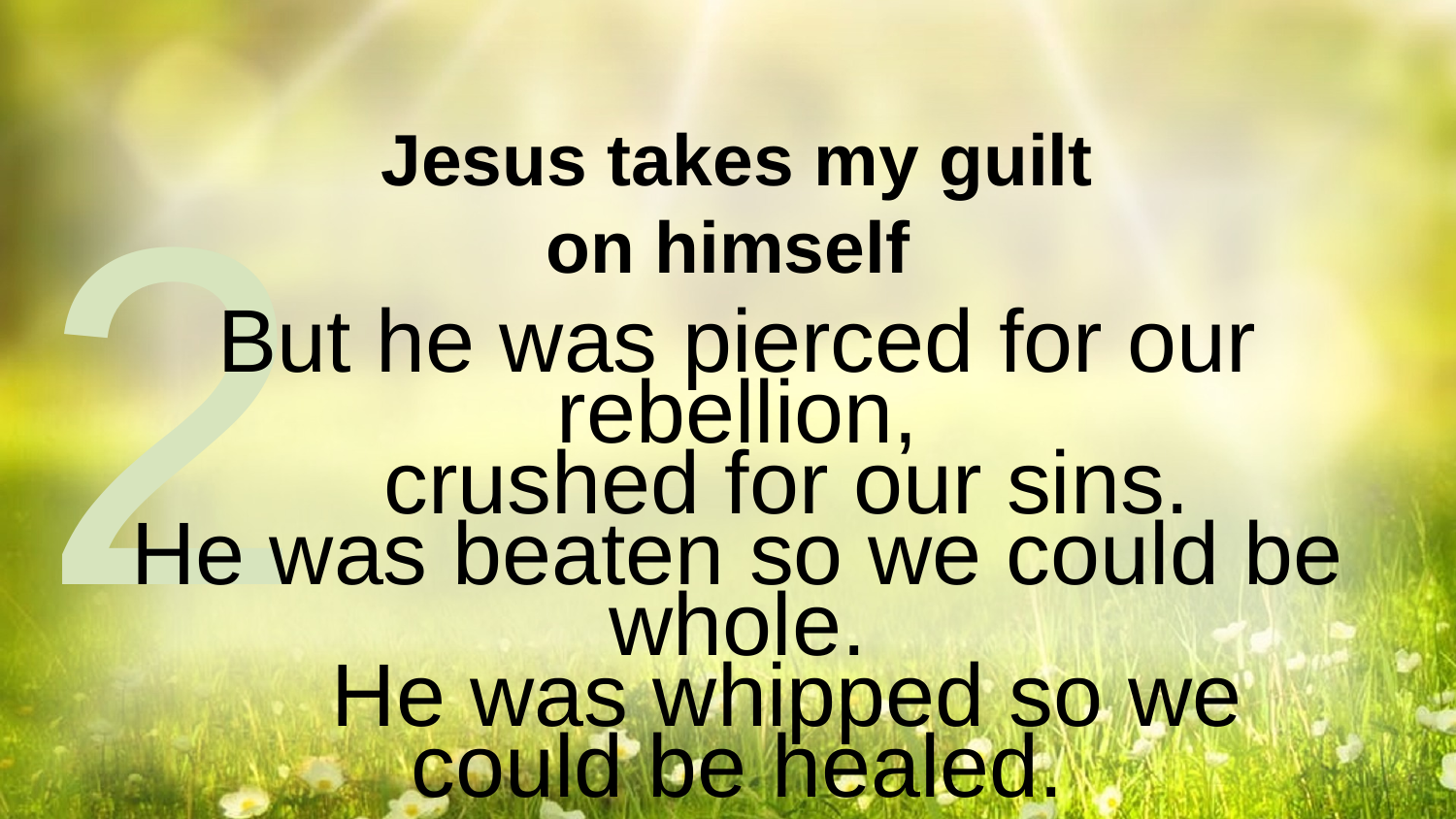

2
 Jesus takes my guilt
on himself

But he was pierced for our rebellion,
    crushed for our sins.
He was beaten so we could be whole.
    He was whipped so we could be healed.
Isaiah 53:5